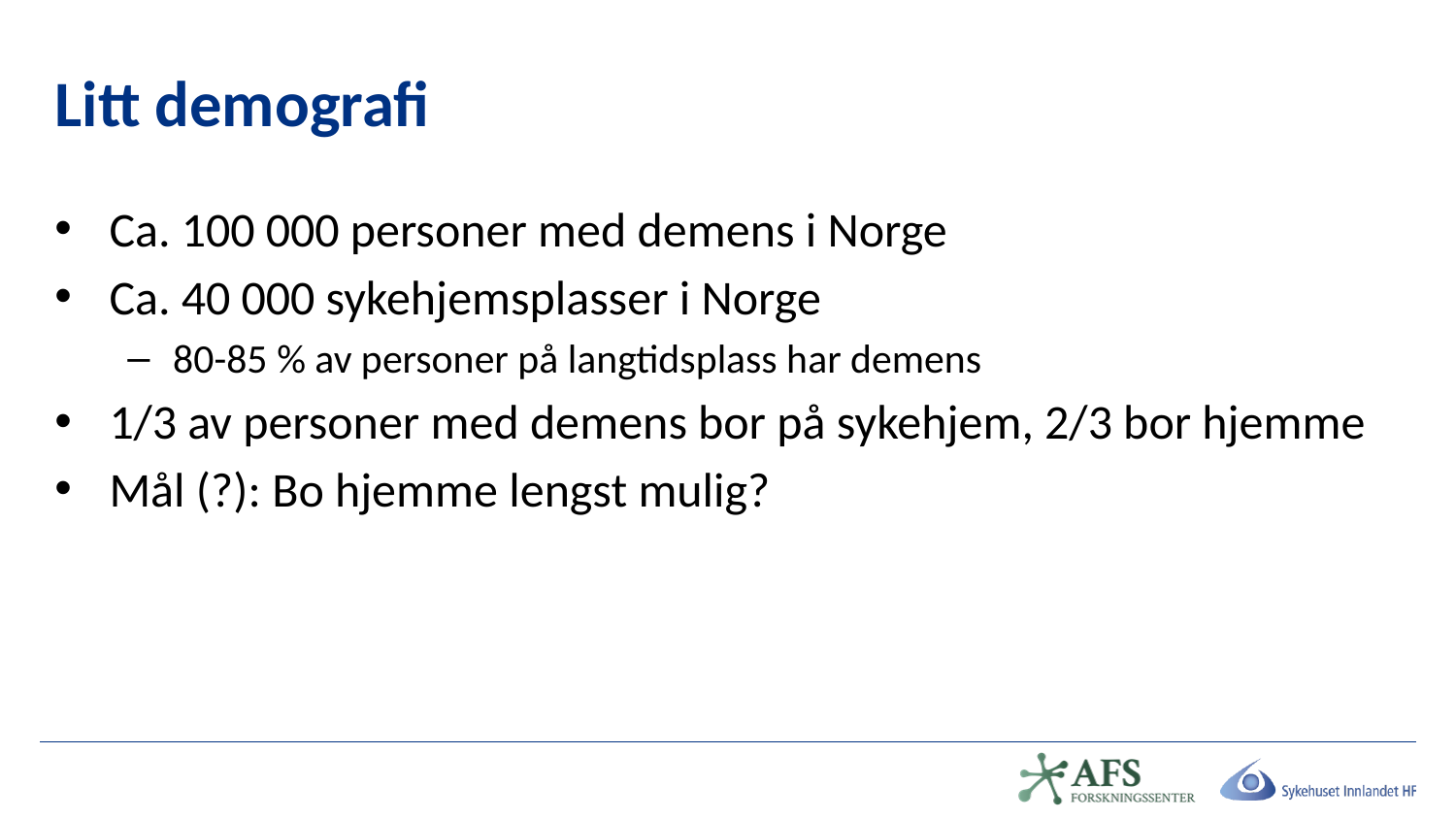

# Litt demografi
Ca. 100 000 personer med demens i Norge
Ca. 40 000 sykehjemsplasser i Norge
80-85 % av personer på langtidsplass har demens
1/3 av personer med demens bor på sykehjem, 2/3 bor hjemme
Mål (?): Bo hjemme lengst mulig?